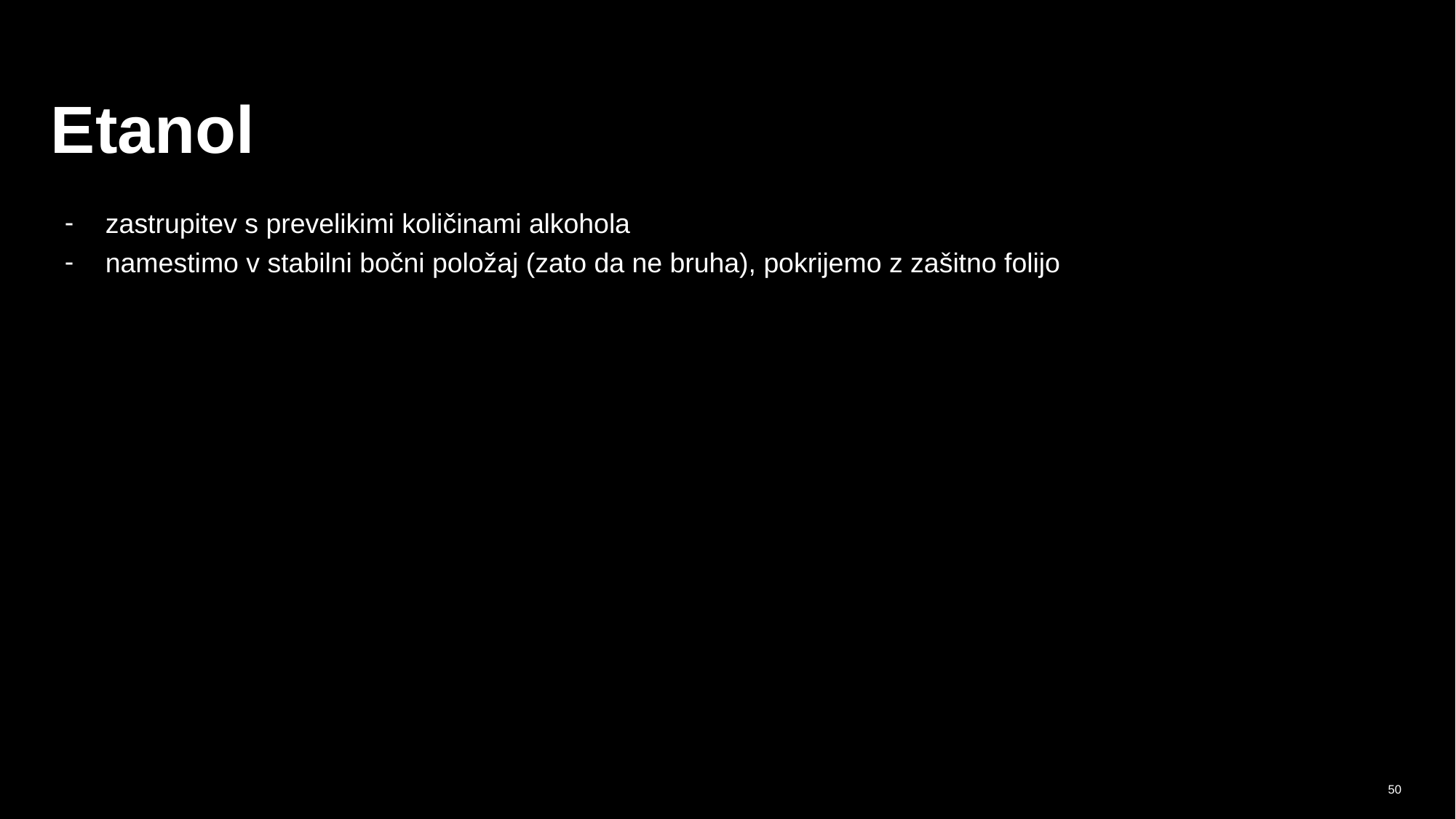

# Etanol
zastrupitev s prevelikimi količinami alkohola
namestimo v stabilni bočni položaj (zato da ne bruha), pokrijemo z zašitno folijo
50